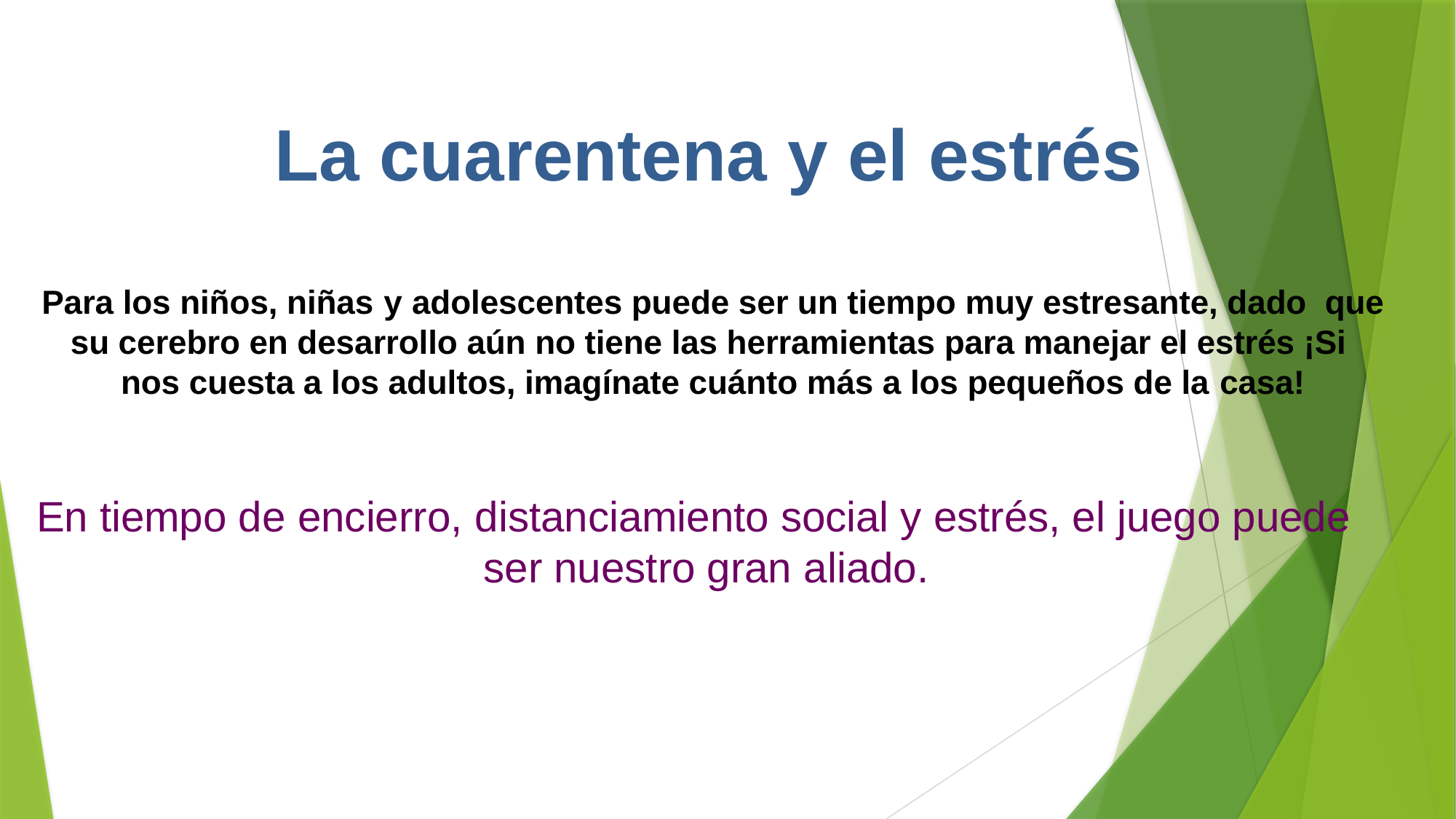

# La cuarentena y el estrés
Para los niños, niñas y adolescentes puede ser un tiempo muy estresante, dado  que su cerebro en desarrollo aún no tiene las herramientas para manejar el estrés ¡Si  nos cuesta a los adultos, imagínate cuánto más a los pequeños de la casa!
En tiempo de encierro, distanciamiento social y estrés, el juego puede  ser nuestro gran aliado.